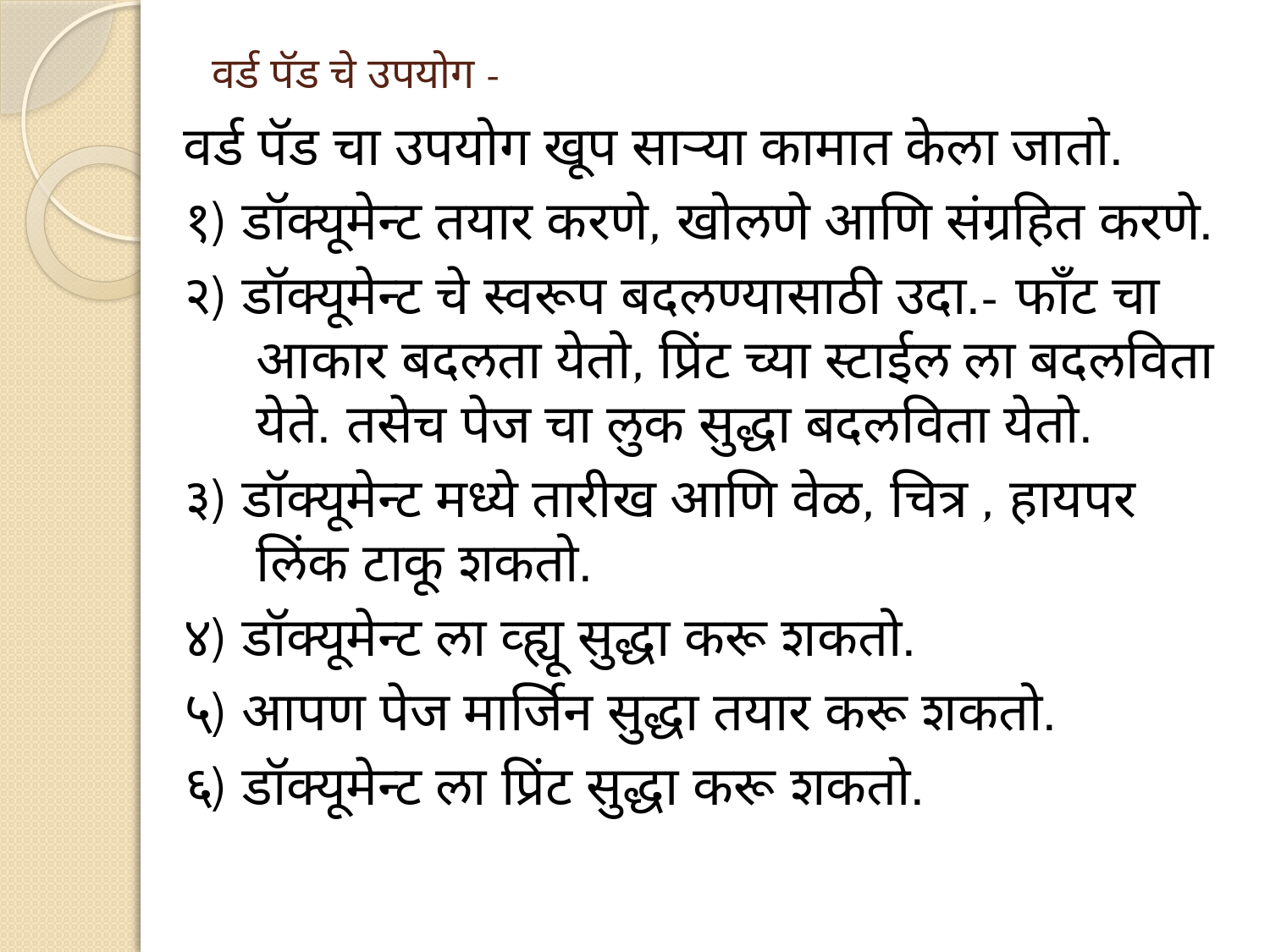

# वर्ड पॅड चे उपयोग -
वर्ड पॅड चा उपयोग खूप साऱ्या कामात केला जातो.
१) डॉक्यूमेन्ट तयार करणे, खोलणे आणि संग्रहित करणे.
२) डॉक्यूमेन्ट चे स्वरूप बदलण्यासाठी उदा.- फाँट चा आकार बदलता येतो, प्रिंट च्या स्टाईल ला बदलविता येते. तसेच पेज चा लुक सुद्धा बदलविता येतो.
३) डॉक्यूमेन्ट मध्ये तारीख आणि वेळ, चित्र , हायपर लिंक टाकू शकतो.
४) डॉक्यूमेन्ट ला व्ह्यू सुद्धा करू शकतो.
५) आपण पेज मार्जिन सुद्धा तयार करू शकतो.
६) डॉक्यूमेन्ट ला प्रिंट सुद्धा करू शकतो.